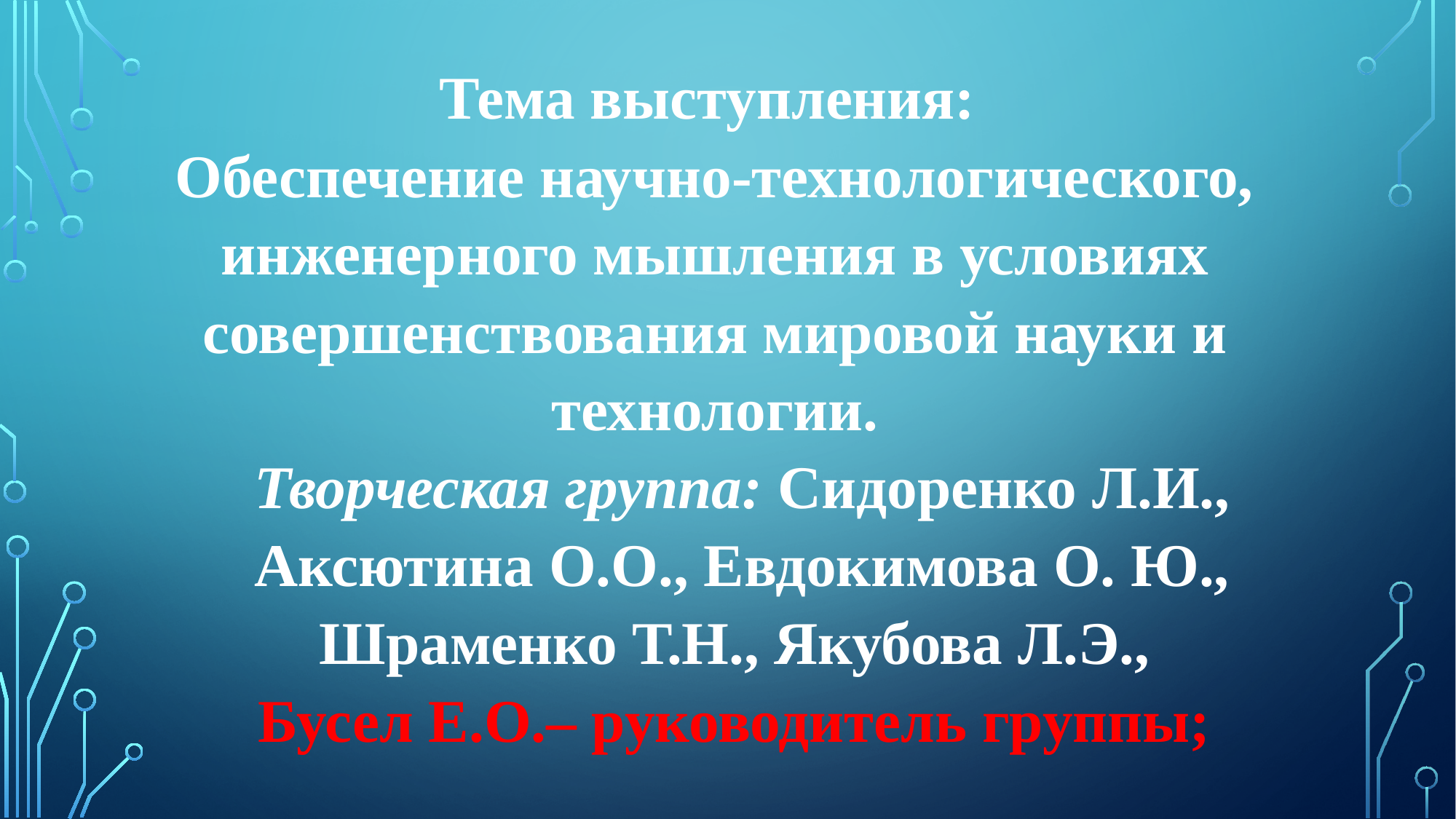

Тема выступления:
Обеспечение научно-технологического, инженерного мышления в условиях совершенствования мировой науки и технологии.
Творческая группа: Сидоренко Л.И., Аксютина О.О., Евдокимова О. Ю., Шраменко Т.Н., Якубова Л.Э.,
Бусел Е.О.– руководитель группы;